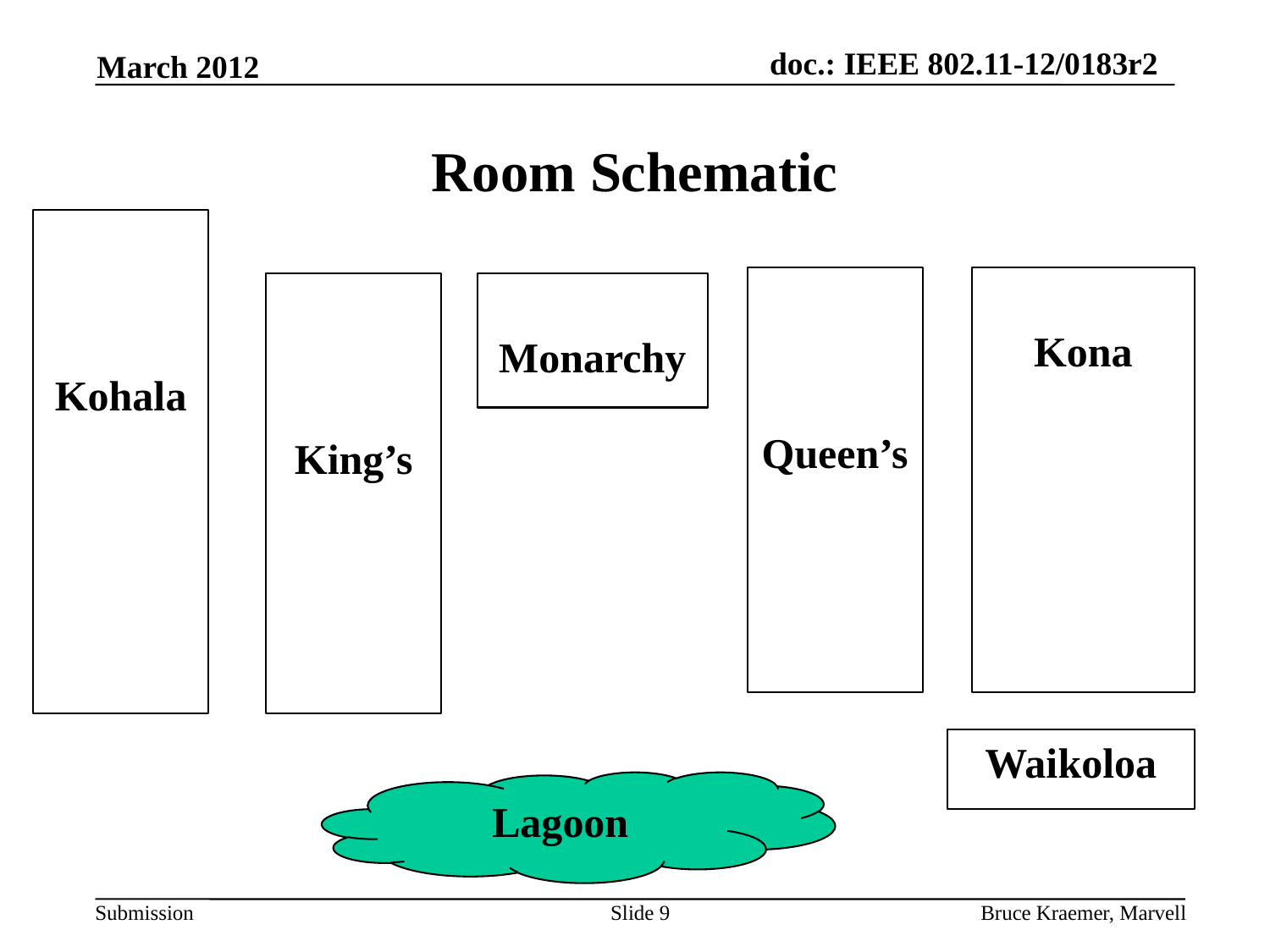

March 2012
# Room Schematic

Kohala

Kona

Queen’s

King’s

Monarchy
Waikoloa
Lagoon
Slide 9
Bruce Kraemer, Marvell